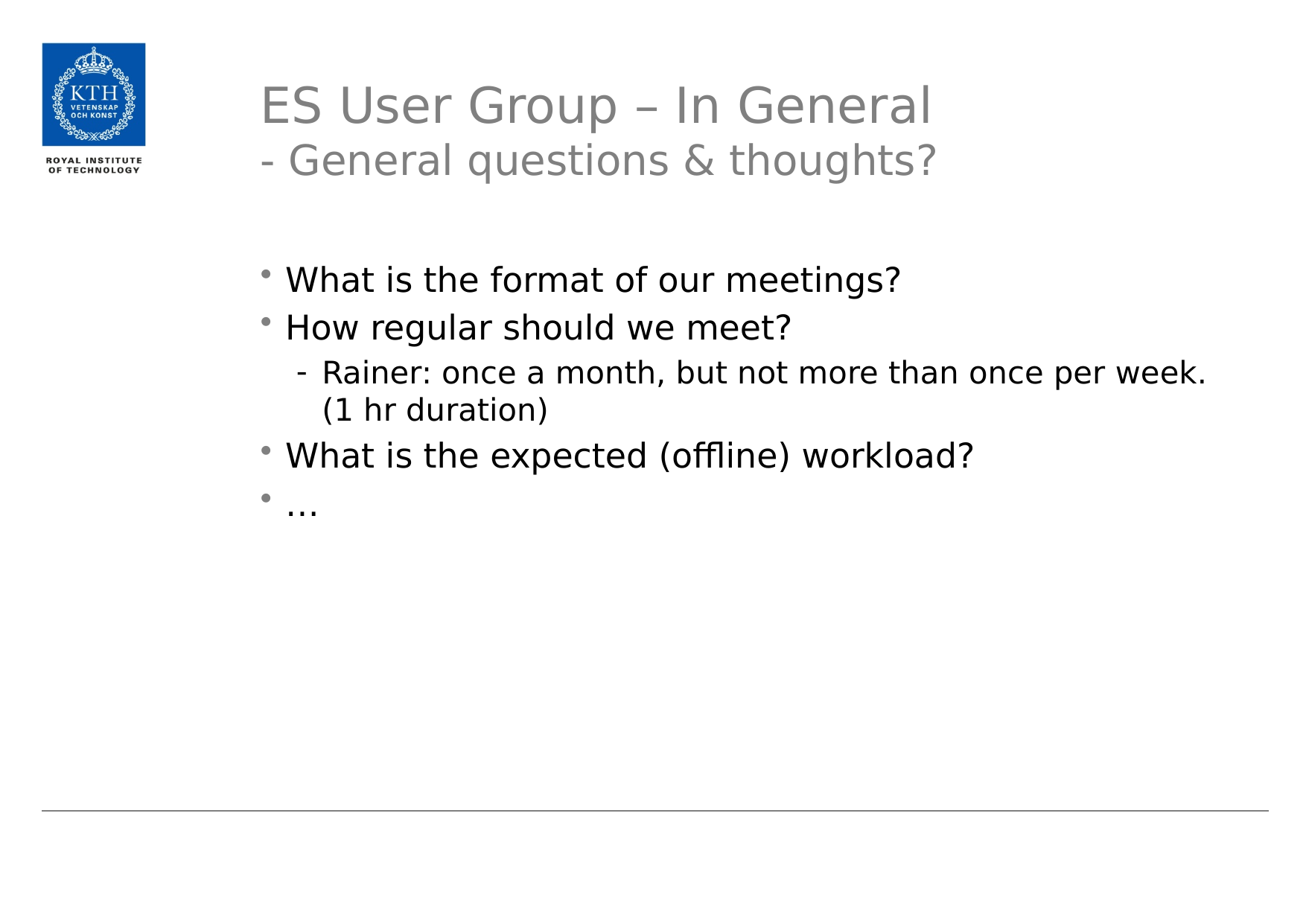

# ES User Group – In General - General questions & thoughts?
What is the format of our meetings?
How regular should we meet?
Rainer: once a month, but not more than once per week. (1 hr duration)
What is the expected (offline) workload?
…